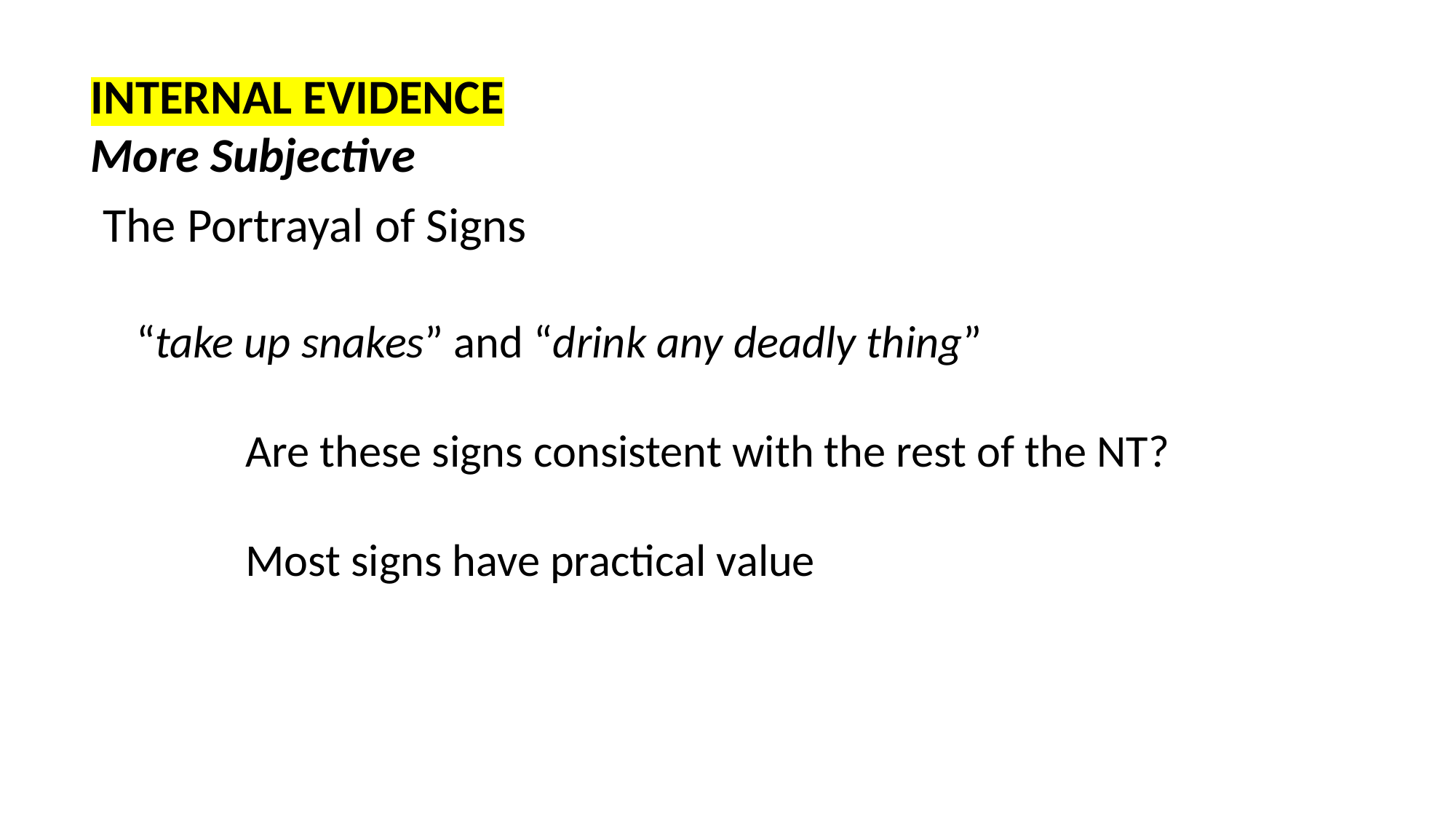

INTERNAL EVIDENCE
More Subjective
The Portrayal of Signs
“take up snakes” and “drink any deadly thing”

	Are these signs consistent with the rest of the NT?

	Most signs have practical value